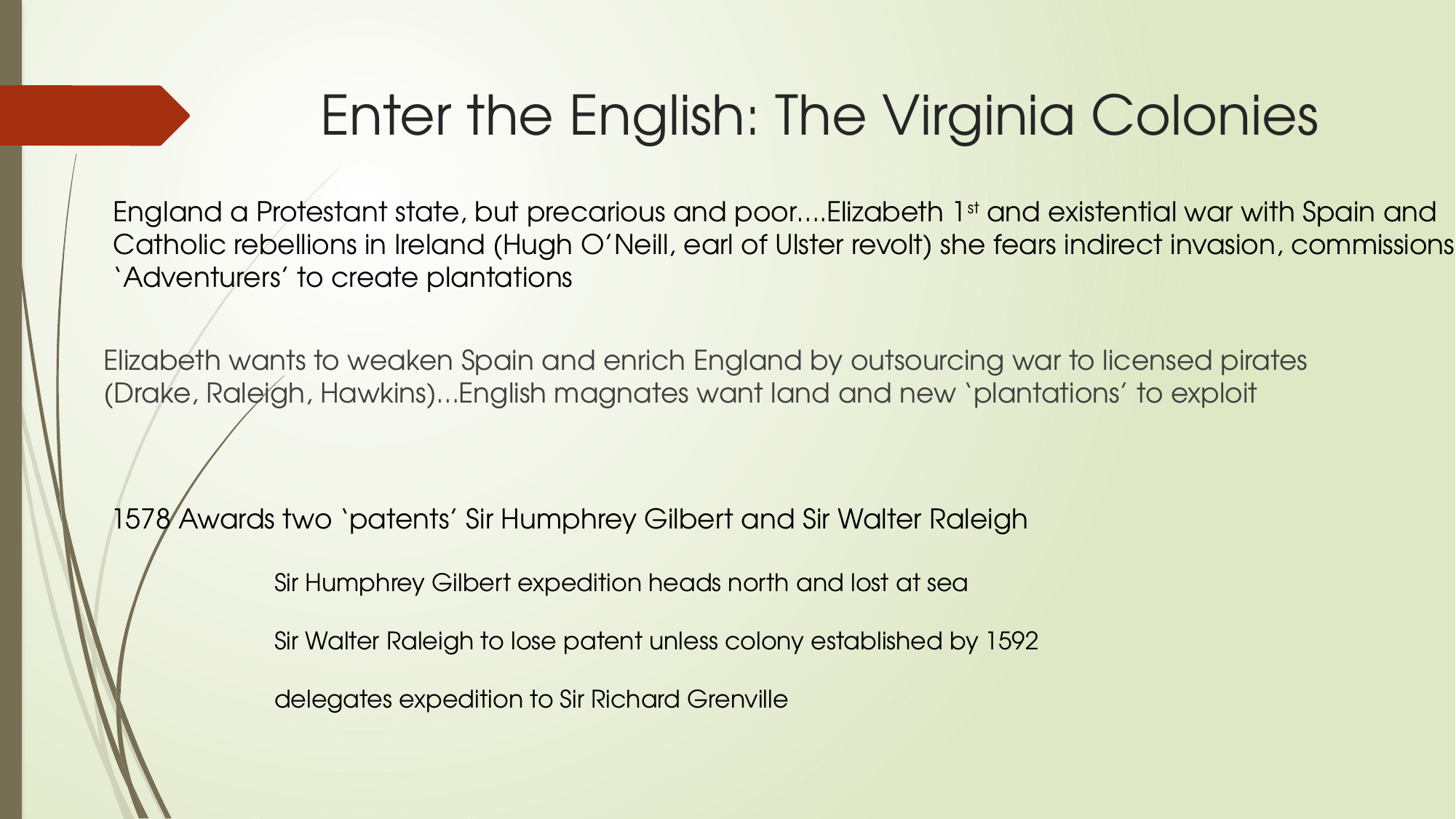

# Enter the English: The Virginia Colonies
England a Protestant state, but precarious and poor….Elizabeth 1st and existential war with Spain and
Catholic rebellions in Ireland (Hugh O’Neill, earl of Ulster revolt) she fears indirect invasion, commissions
‘Adventurers’ to create plantations
Elizabeth wants to weaken Spain and enrich England by outsourcing war to licensed pirates (Drake, Raleigh, Hawkins)…English magnates want land and new ‘plantations’ to exploit

1578 Awards two ‘patents’ Sir Humphrey Gilbert and Sir Walter Raleigh

Sir Humphrey Gilbert expedition heads north and lost at sea

Sir Walter Raleigh to lose patent unless colony established by 1592

delegates expedition to Sir Richard Grenville